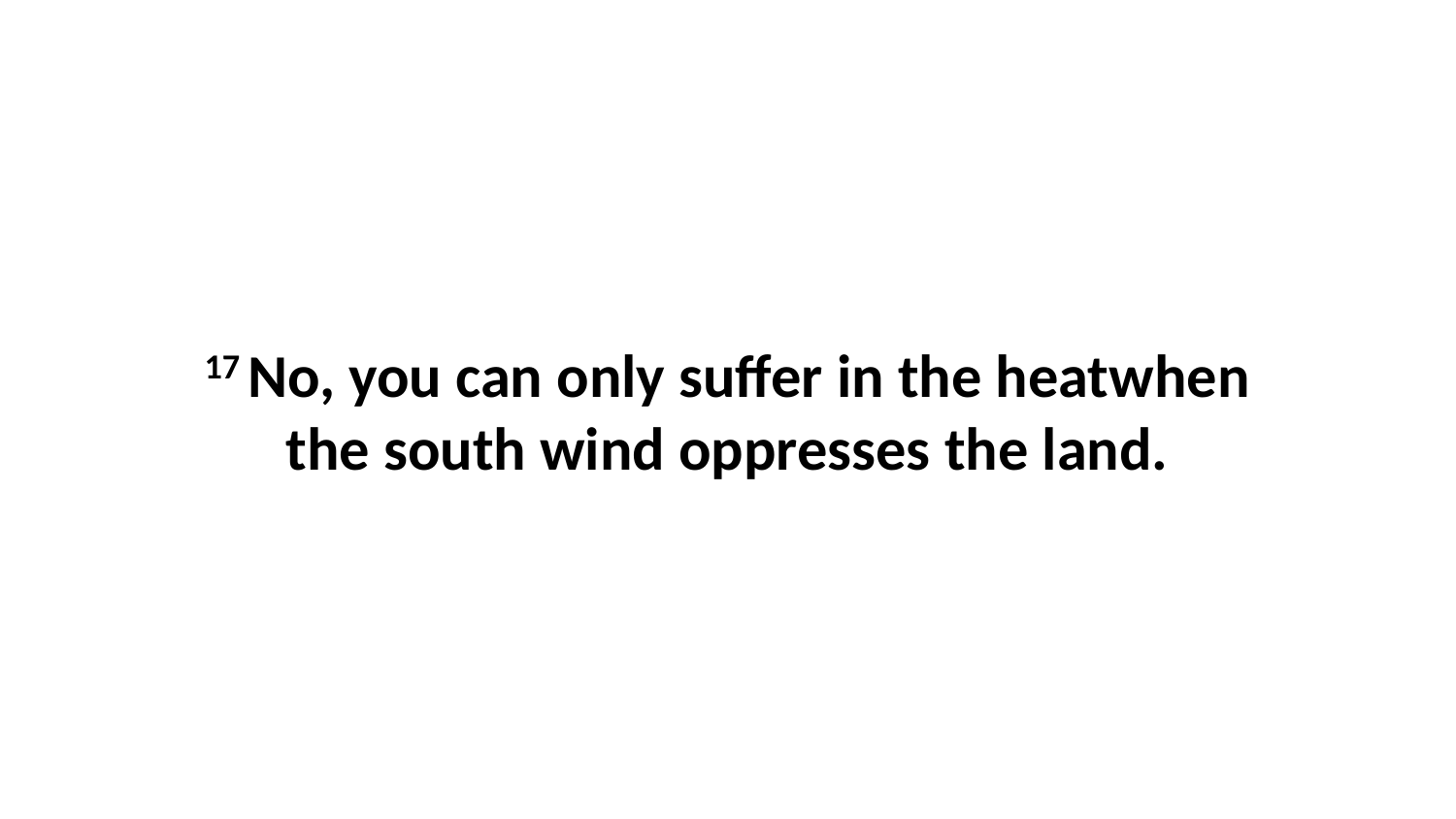

17 No, you can only suffer in the heatwhen the south wind oppresses the land.